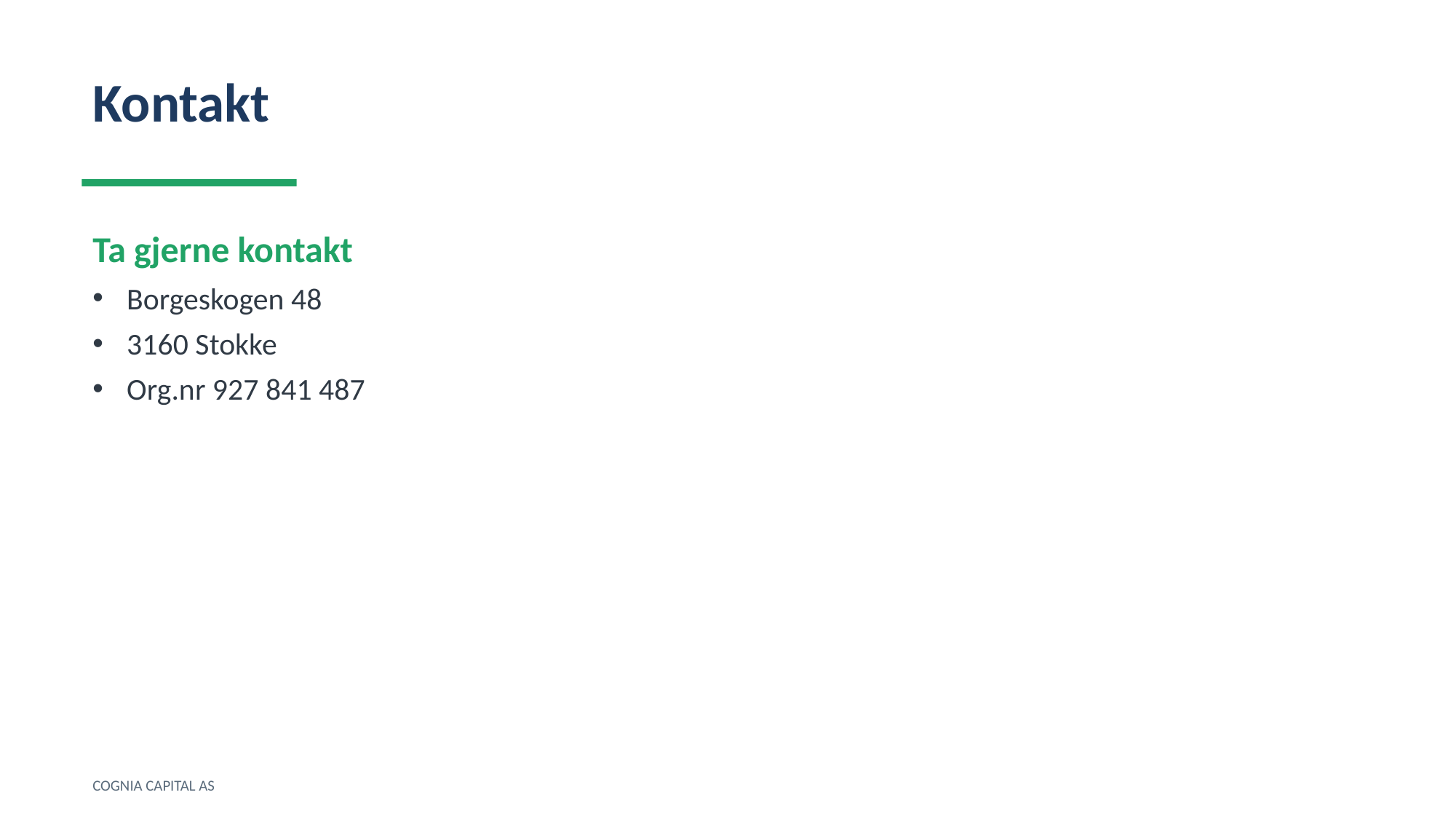

Kontakt

Ta gjerne kontakt
Borgeskogen 48
3160 Stokke
Org.nr 927 841 487
COGNIA CAPITAL AS